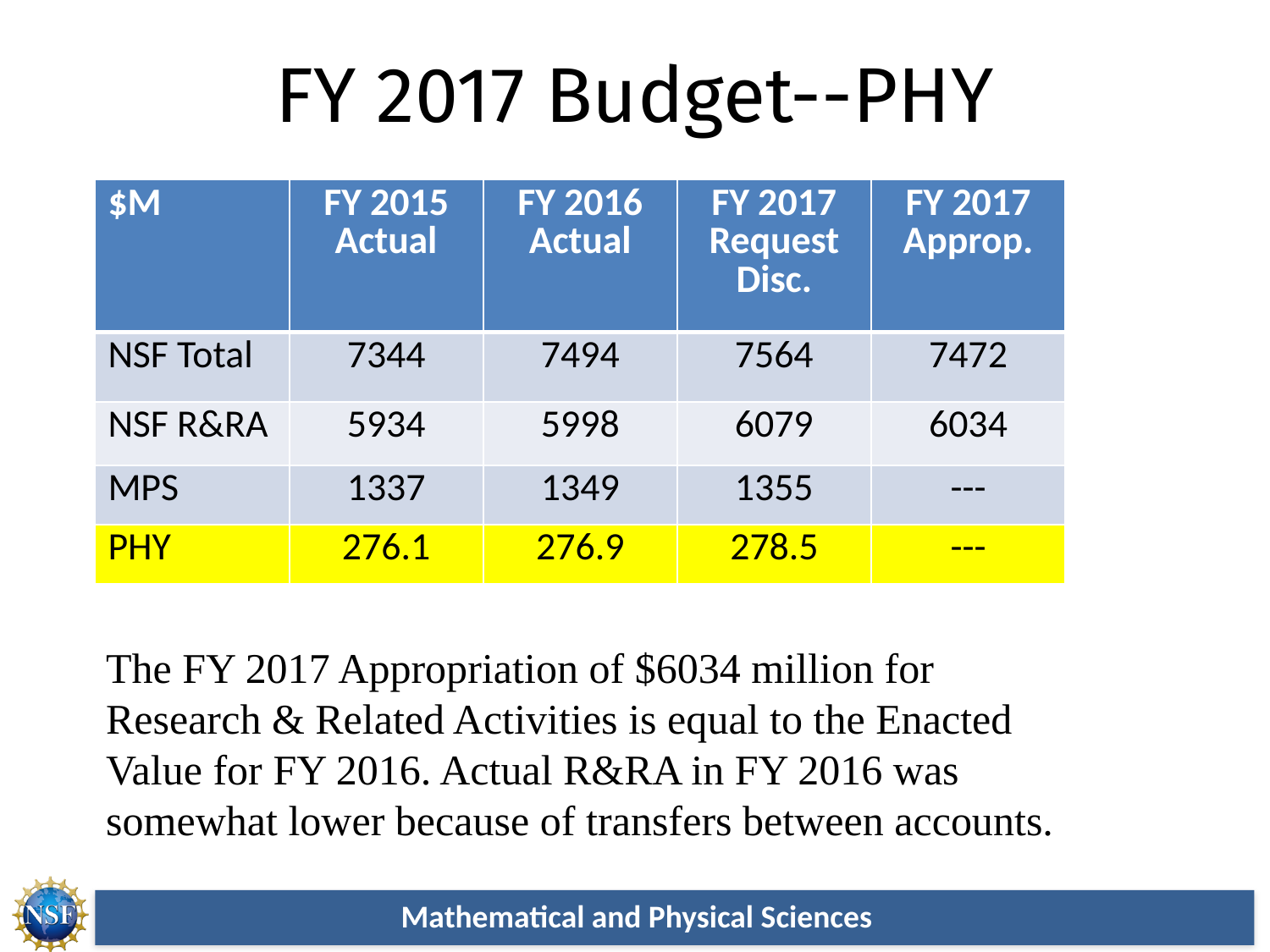

# FY 2017 Budget--PHY
| $M | FY 2015 Actual | FY 2016 Actual | FY 2017 Request Disc. | FY 2017 Approp. |
| --- | --- | --- | --- | --- |
| NSF Total | 7344 | 7494 | 7564 | 7472 |
| NSF R&RA | 5934 | 5998 | 6079 | 6034 |
| MPS | 1337 | 1349 | 1355 | --- |
| PHY | 276.1 | 276.9 | 278.5 | --- |
The FY 2017 Appropriation of $6034 million for Research & Related Activities is equal to the Enacted Value for FY 2016. Actual R&RA in FY 2016 was somewhat lower because of transfers between accounts.